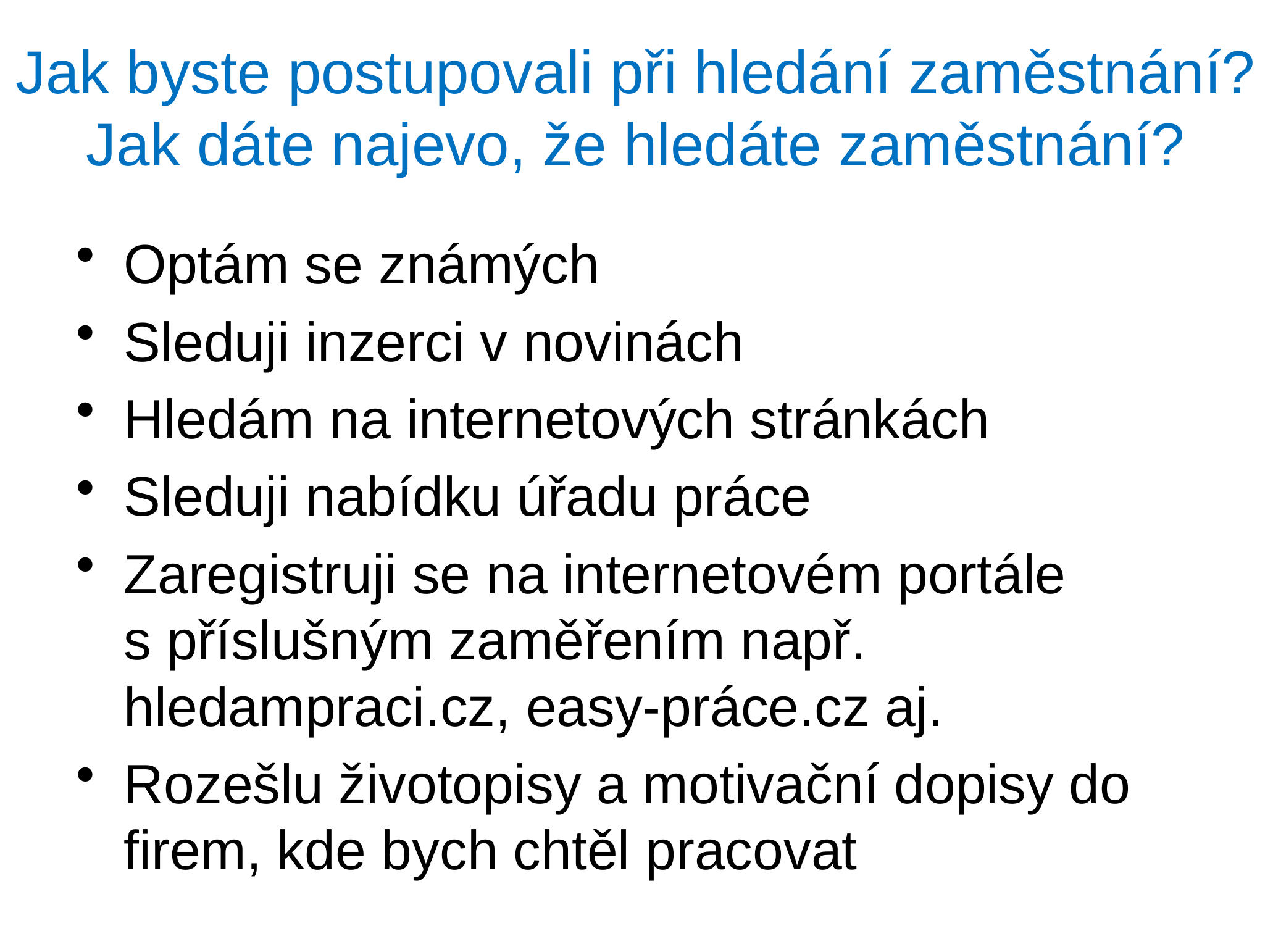

# Jak byste postupovali při hledání zaměstnání? Jak dáte najevo, že hledáte zaměstnání?
Optám se známých
Sleduji inzerci v novinách
Hledám na internetových stránkách
Sleduji nabídku úřadu práce
Zaregistruji se na internetovém portále
s příslušným zaměřením např. hledampraci.cz, easy-práce.cz aj.
Rozešlu životopisy a motivační dopisy do firem, kde bych chtěl pracovat